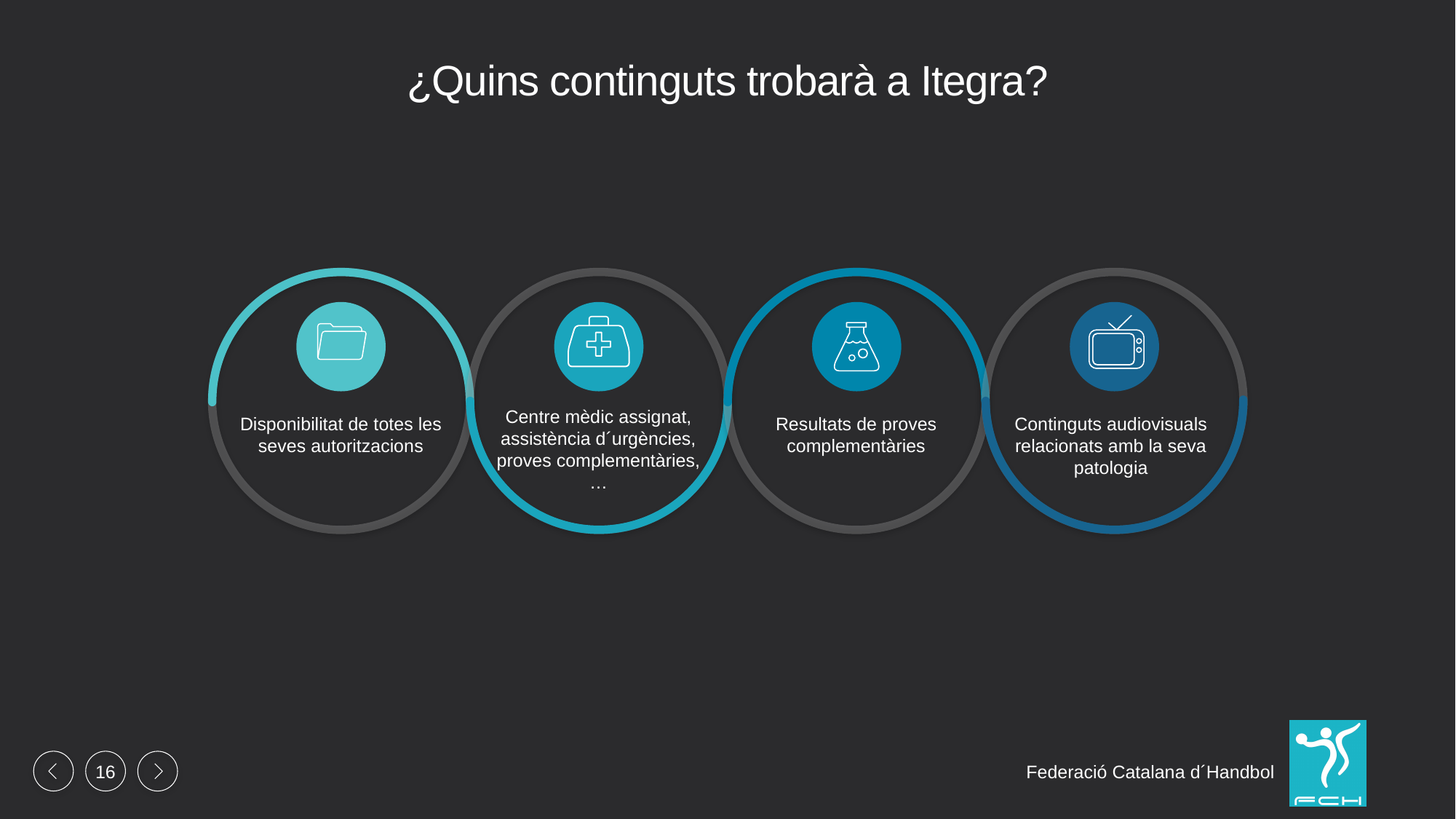

# ¿Quins continguts trobarà a Itegra?

Centre mèdic assignat, assistència d´urgències, proves complementàries,…
Disponibilitat de totes les seves autoritzacions
Resultats de proves complementàries
Continguts audiovisuals relacionats amb la seva patologia